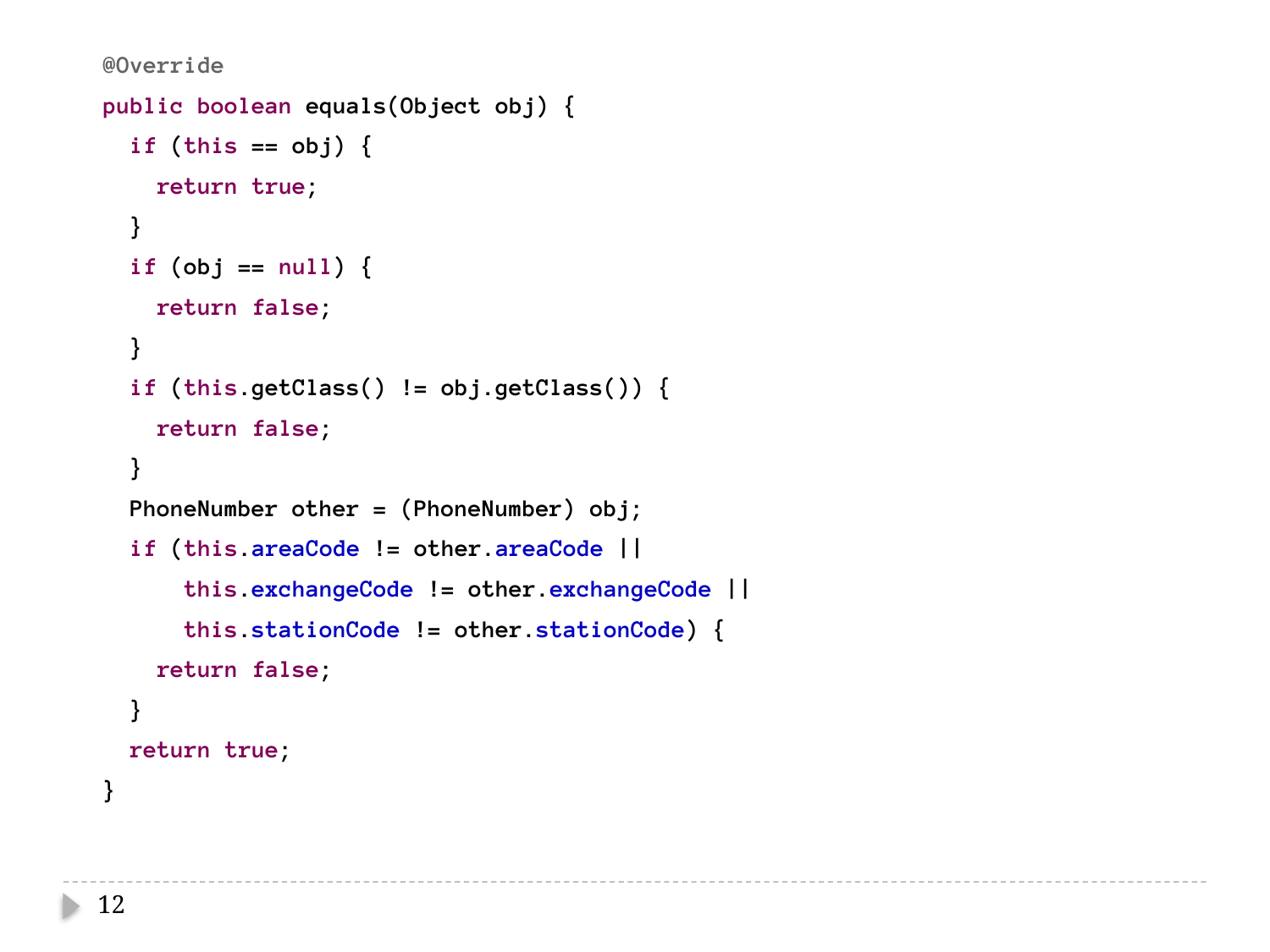

@Override
  public boolean equals(Object obj) {
    if (this == obj) {
      return true;
    }
    if (obj == null) {
      return false;
    }
    if (this.getClass() != obj.getClass()) {
      return false;
    }
    PhoneNumber other = (PhoneNumber) obj;
    if (this.areaCode != other.areaCode ||
        this.exchangeCode != other.exchangeCode ||
        this.stationCode != other.stationCode) {
      return false;
    }
    return true;
  }
12